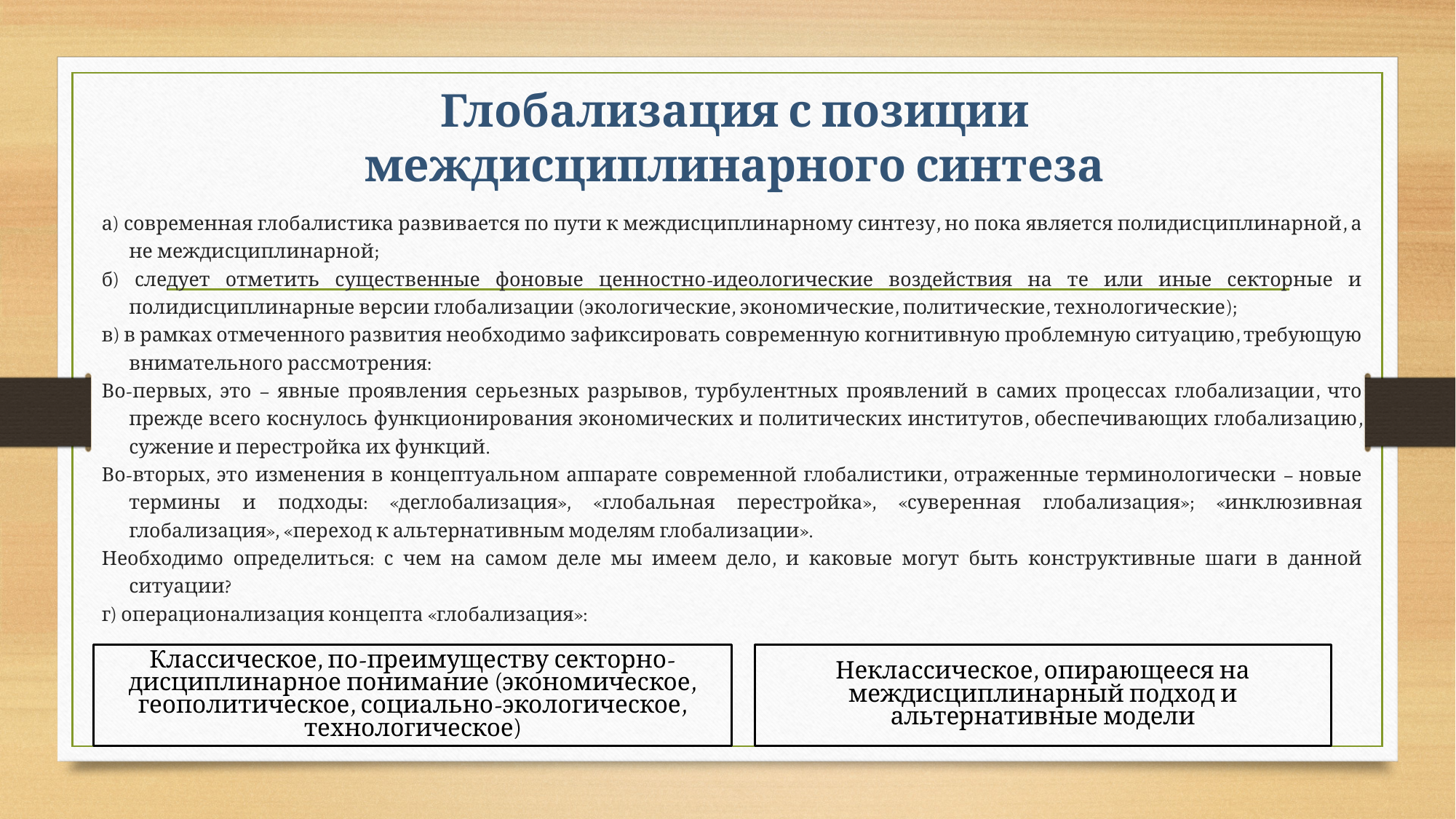

# Глобализация с позиции междисциплинарного синтеза
а) современная глобалистика развивается по пути к междисциплинарному синтезу, но пока является полидисциплинарной, а не междисциплинарной;
б) следует отметить существенные фоновые ценностно-идеологические воздействия на те или иные секторные и полидисциплинарные версии глобализации (экологические, экономические, политические, технологические);
в) в рамках отмеченного развития необходимо зафиксировать современную когнитивную проблемную ситуацию, требующую внимательного рассмотрения:
Во-первых, это – явные проявления серьезных разрывов, турбулентных проявлений в самих процессах глобализации, что прежде всего коснулось функционирования экономических и политических институтов, обеспечивающих глобализацию, сужение и перестройка их функций.
Во-вторых, это изменения в концептуальном аппарате современной глобалистики, отраженные терминологически – новые термины и подходы: «деглобализация», «глобальная перестройка», «суверенная глобализация»; «инклюзивная глобализация», «переход к альтернативным моделям глобализации».
Необходимо определиться: с чем на самом деле мы имеем дело, и каковые могут быть конструктивные шаги в данной ситуации?
г) операционализация концепта «глобализация»:

Классическое, по-преимуществу секторно-дисциплинарное понимание (экономическое, геополитическое, социально-экологическое, технологическое)
Неклассическое, опирающееся на междисциплинарный подход и альтернативные модели